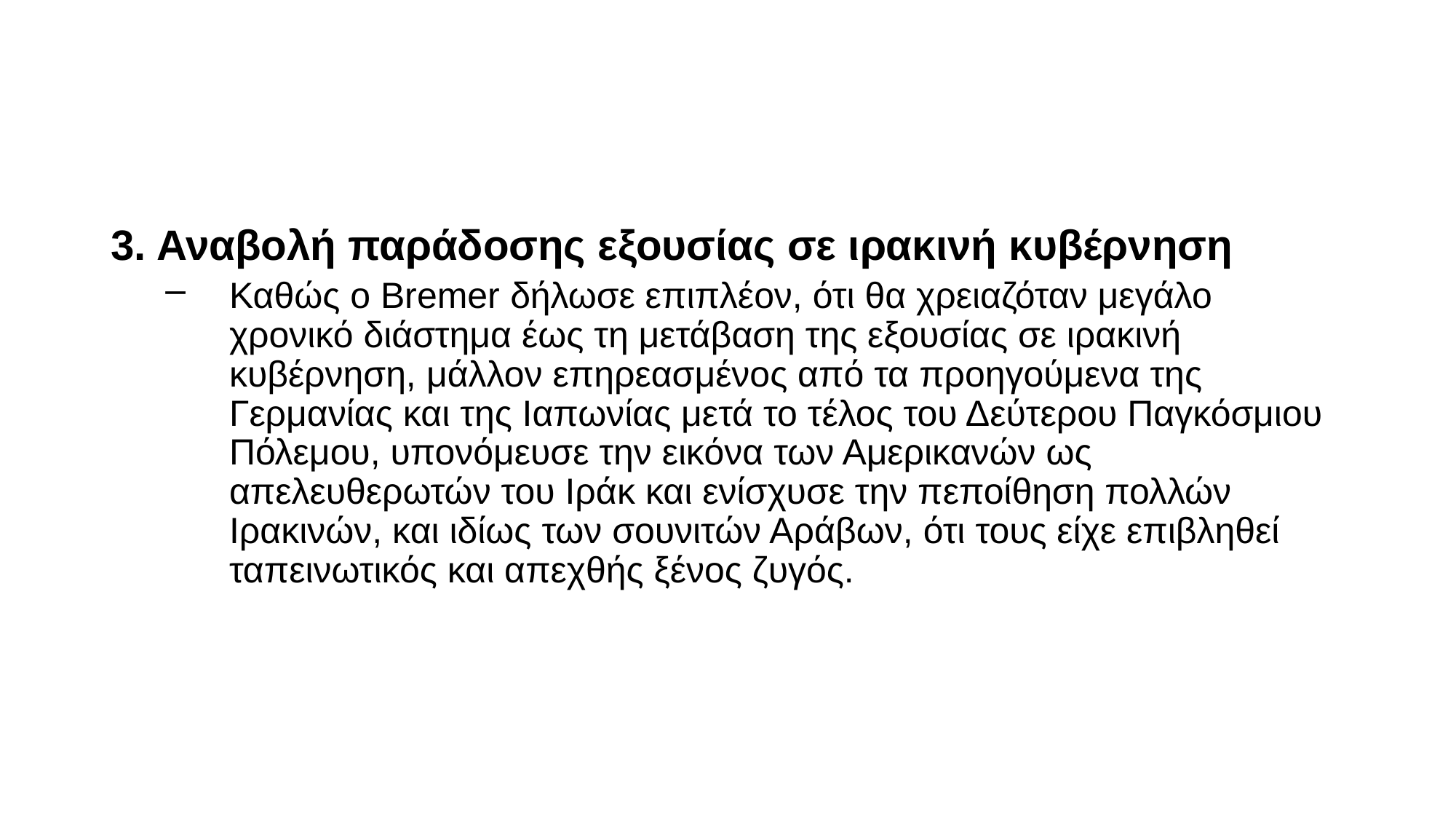

#
3. Αναβολή παράδοσης εξουσίας σε ιρακινή κυβέρνηση
Καθώς ο Bremer δήλωσε επιπλέον, ότι θα χρειαζόταν μεγάλο χρονικό διάστημα έως τη μετάβαση της εξουσίας σε ιρακινή κυβέρνηση, μάλλον επηρεασμένος από τα προηγούμενα της Γερμανίας και της Ιαπωνίας μετά το τέλος του Δεύτερου Παγκόσμιου Πόλεμου, υπονόμευσε την εικόνα των Αμερικανών ως απελευθερωτών του Ιράκ και ενίσχυσε την πεποίθηση πολλών Ιρακινών, και ιδίως των σουνιτών Αράβων, ότι τους είχε επιβληθεί ταπεινωτικός και απεχθής ξένος ζυγός.